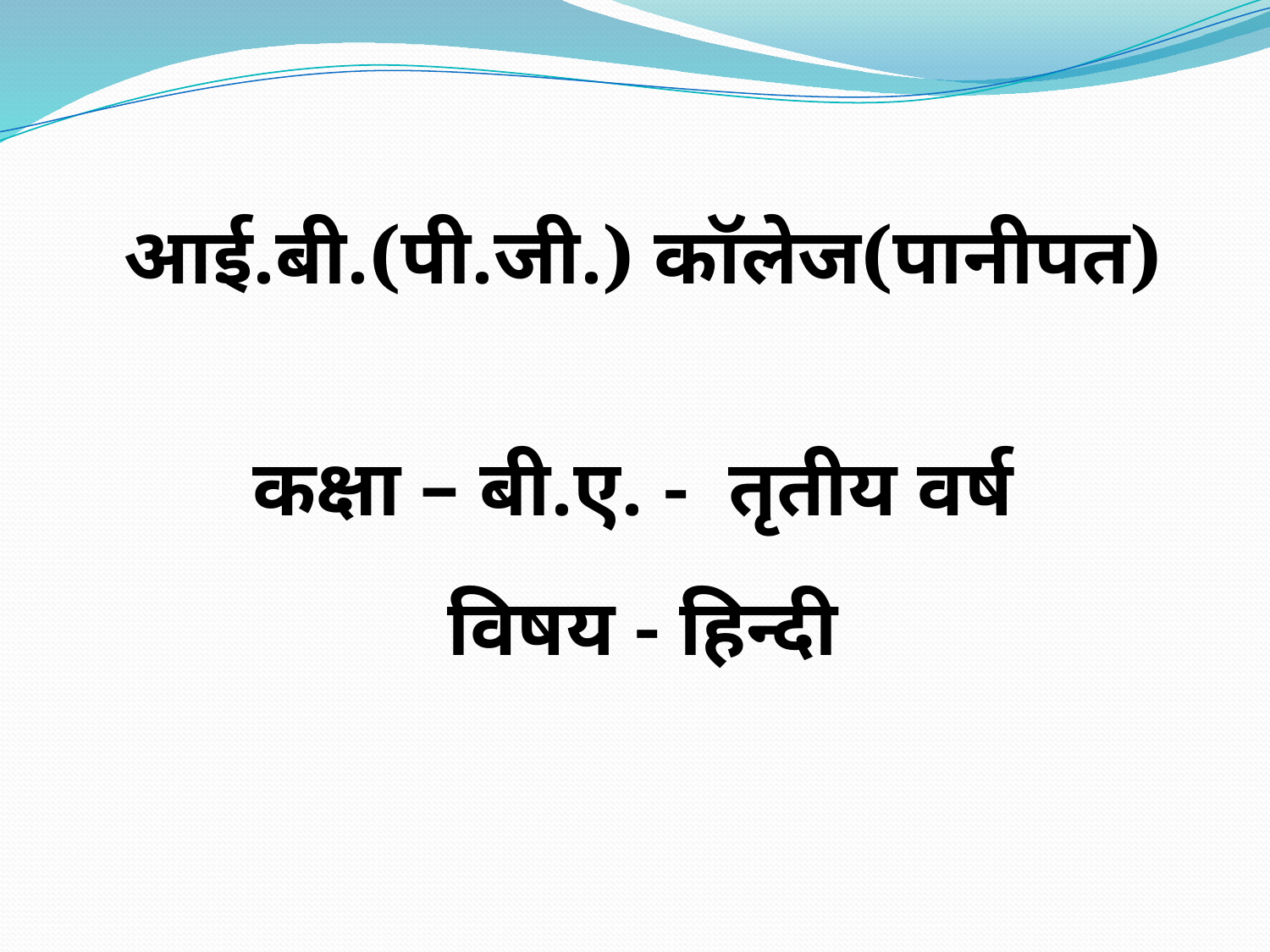

आई.बी.(पी.जी.) कॉलेज(पानीपत)

कक्षा – बी.ए. -  तृतीय वर्ष
विषय - हिन्दी